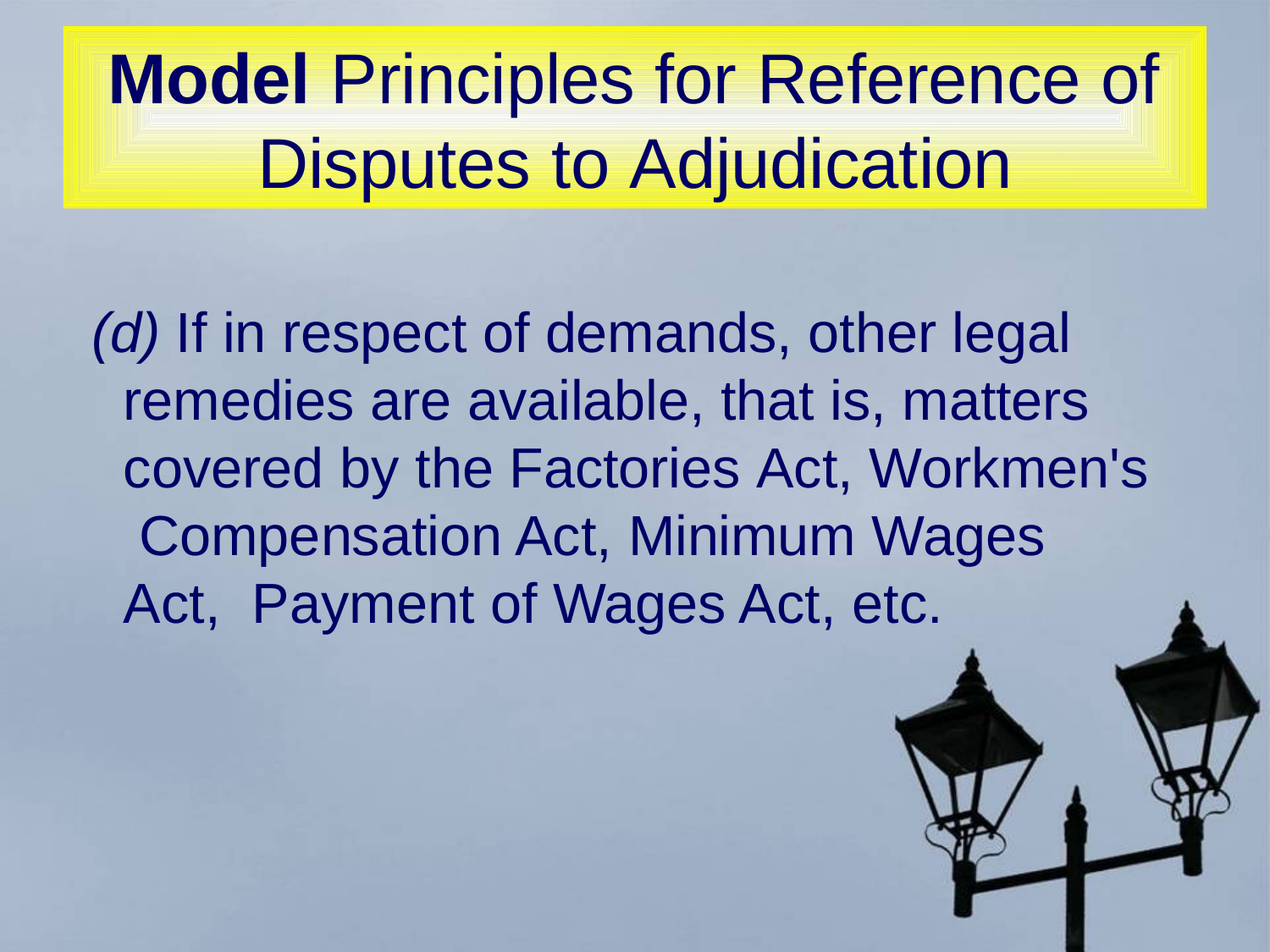

# Model Principles for Reference of
Disputes to Adjudication

(d) If in respect of demands, other legal  remedies are available, that is, matters  covered by the Factories Act, Workmen's  Compensation Act, Minimum Wages Act,  Payment of Wages Act, etc.